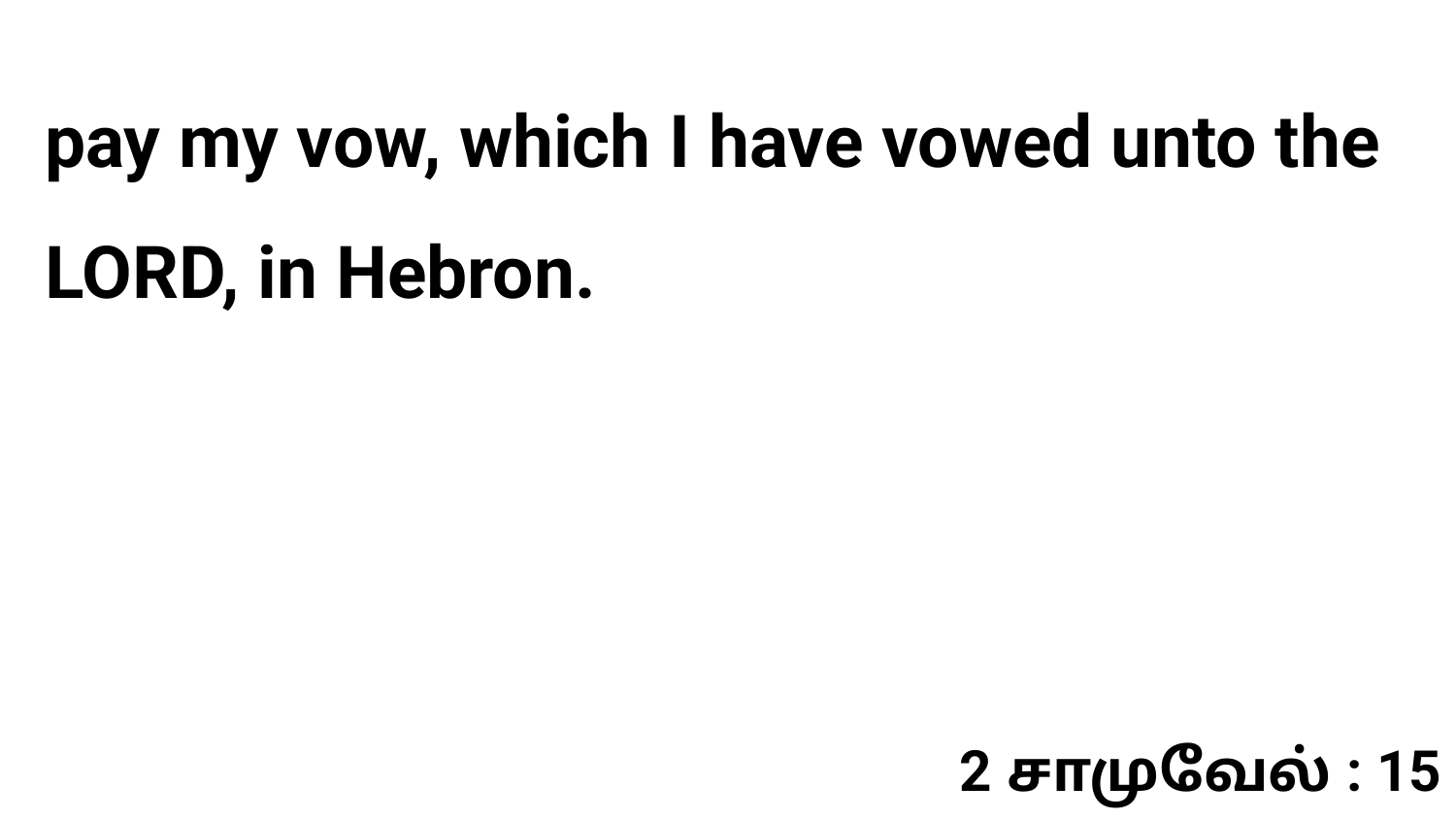

pay my vow, which I have vowed unto the LORD, in Hebron.
2 சாமுவேல் : 15